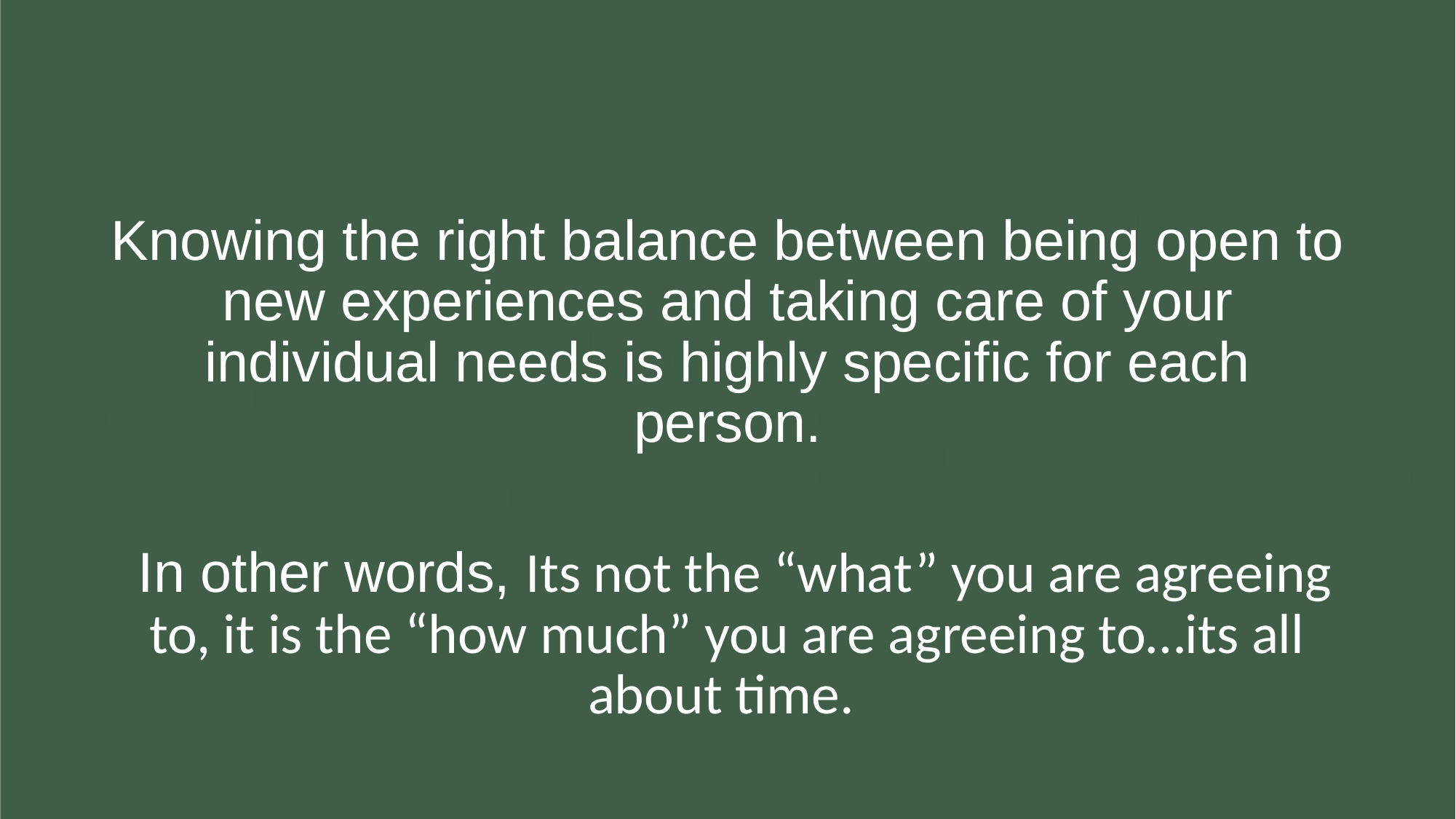

Knowing the right balance between being open to new experiences and taking care of your individual needs is highly specific for each person.

 In other words, Its not the “what” you are agreeing to, it is the “how much” you are agreeing to…its all about time.